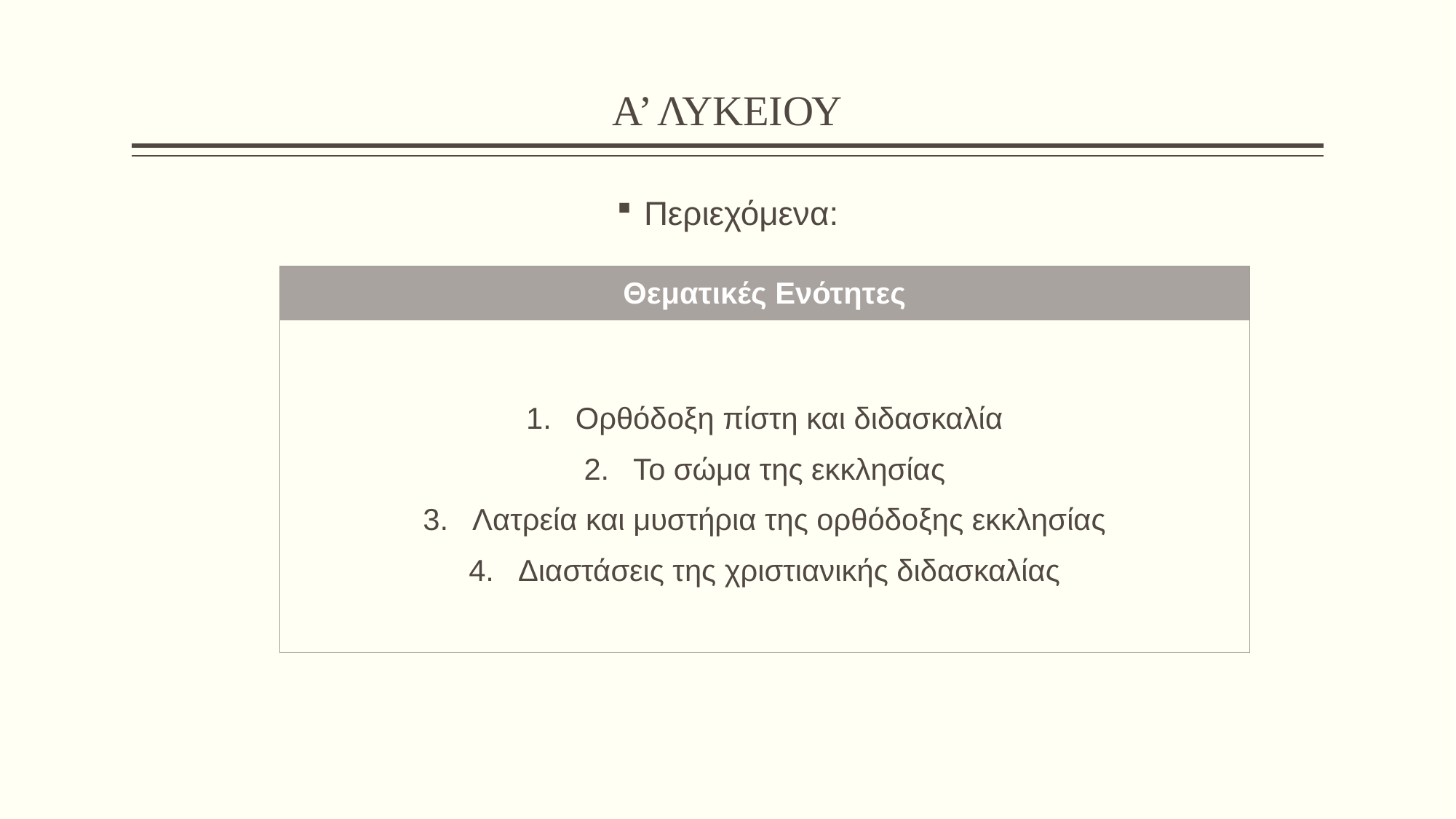

# Α’ ΛΥΚΕΙΟΥ
Περιεχόμενα:

| Θεματικές Ενότητες |
| --- |
| Ορθόδοξη πίστη και διδασκαλία Το σώμα της εκκλησίας Λατρεία και μυστήρια της ορθόδοξης εκκλησίας Διαστάσεις της χριστιανικής διδασκαλίας |